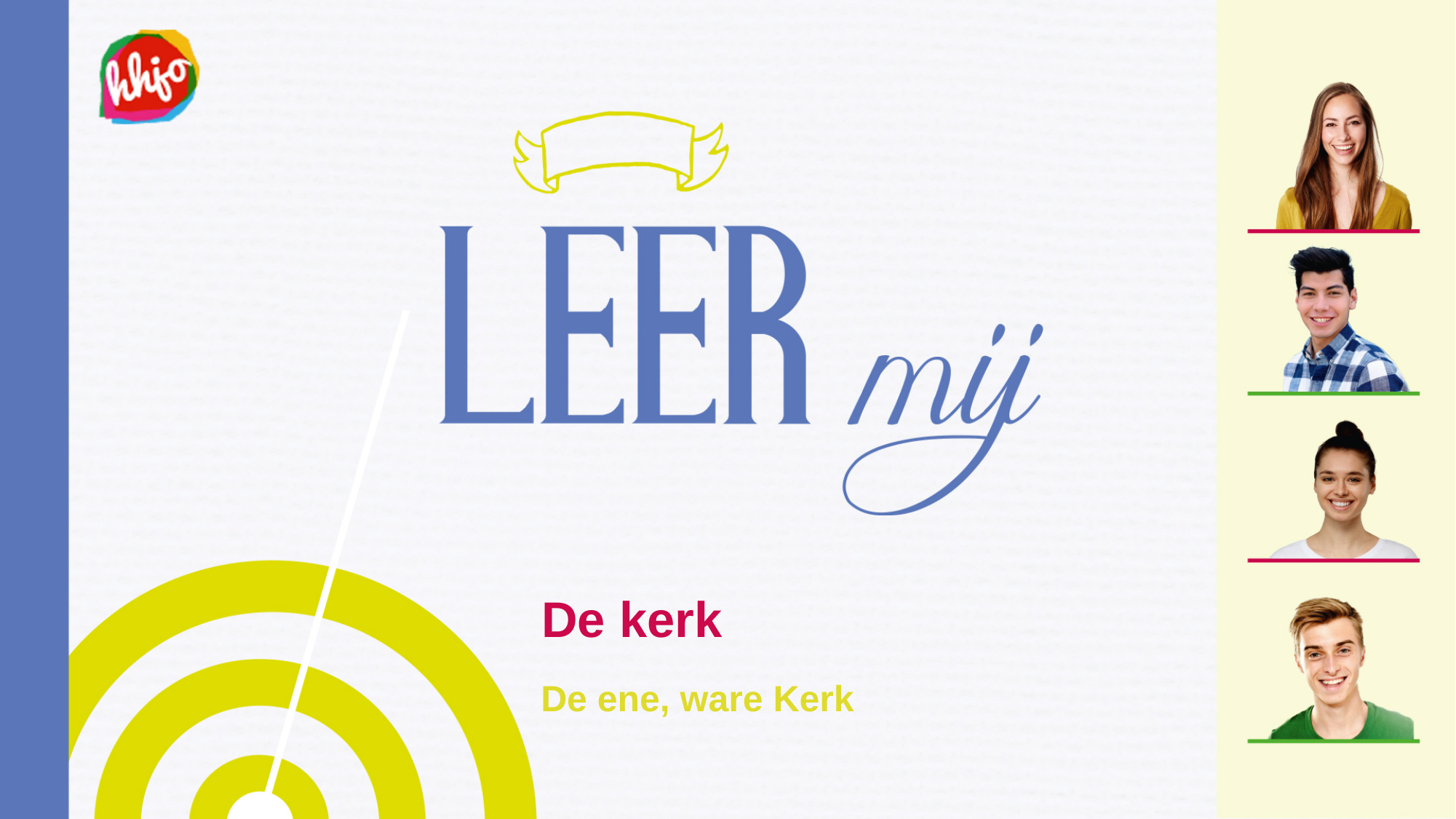

# De kerk
De ene, ware Kerk